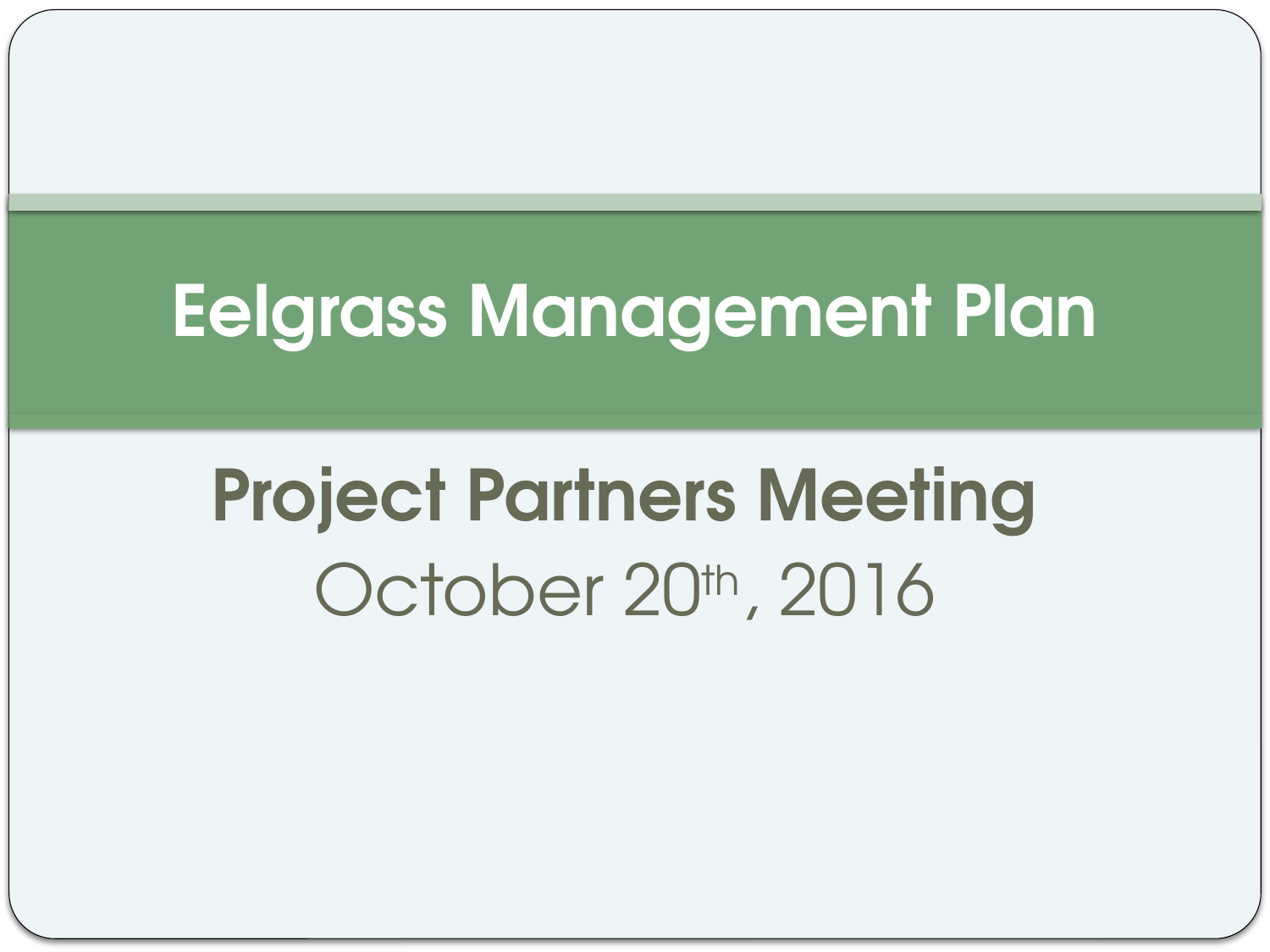

# Eelgrass Management Plan
Project Partners Meeting
October 20th, 2016